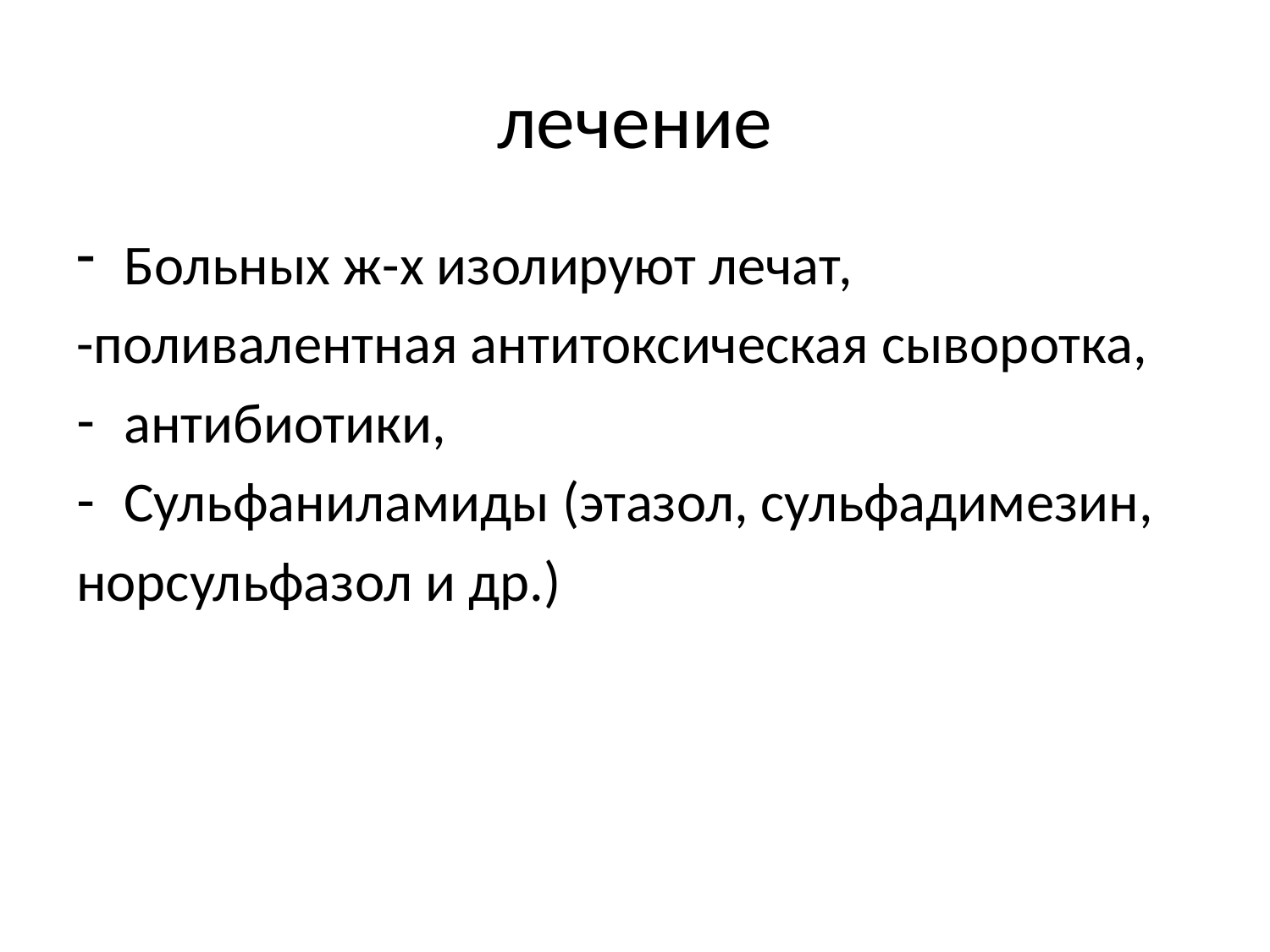

# лечение
Больных ж-х изолируют лечат,
-поливалентная антитоксическая сыворотка,
антибиотики,
Сульфаниламиды (этазол, сульфадимезин,
норсульфазол и др.)